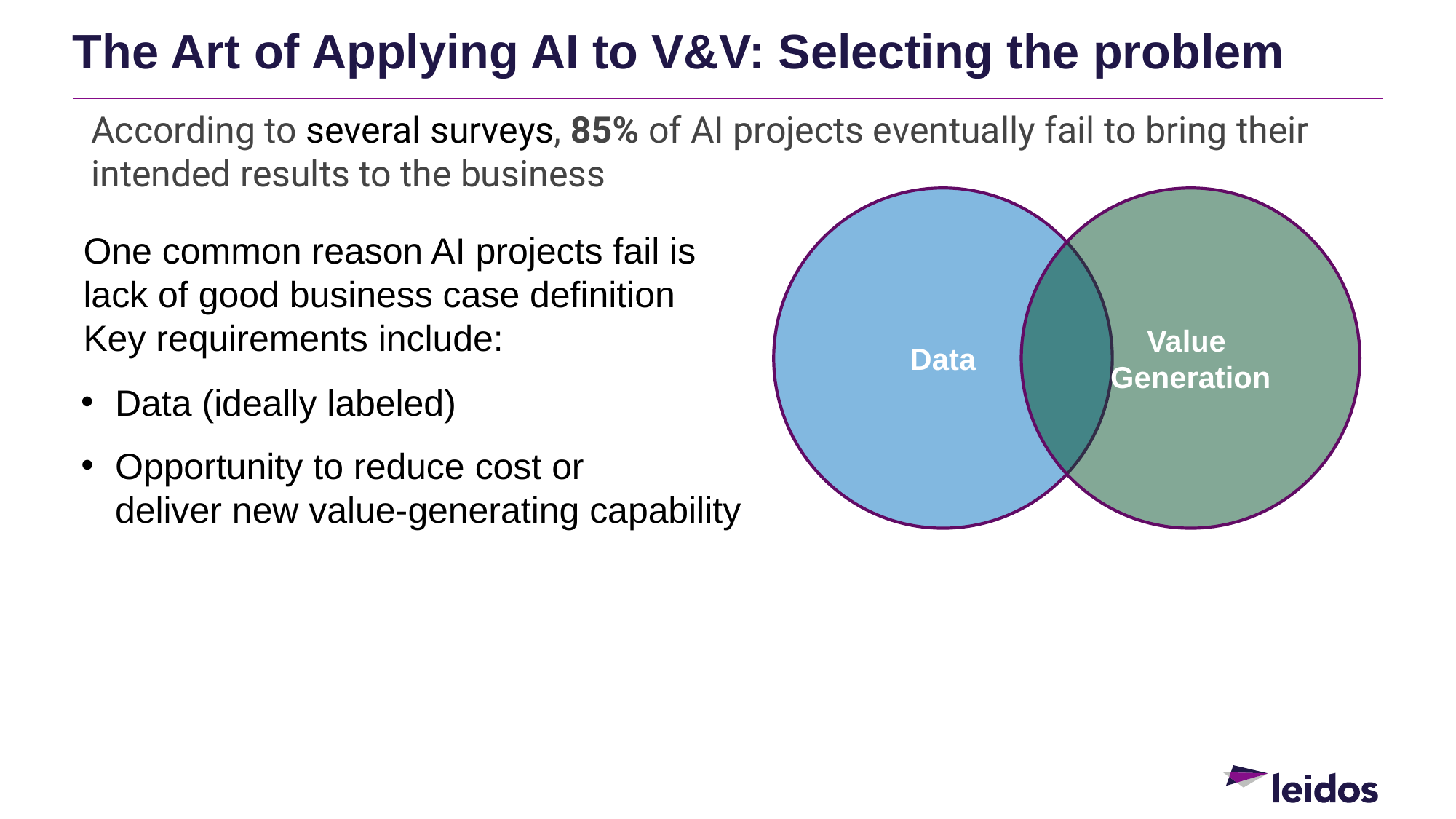

The Art of Applying AI to V&V: Selecting the problem
According to several surveys, 85% of AI projects eventually fail to bring their intended results to the business
Data
Value
Generation
One common reason AI projects fail is lack of good business case definition
Key requirements include:
Data (ideally labeled)
Opportunity to reduce cost or
deliver new value-generating capability